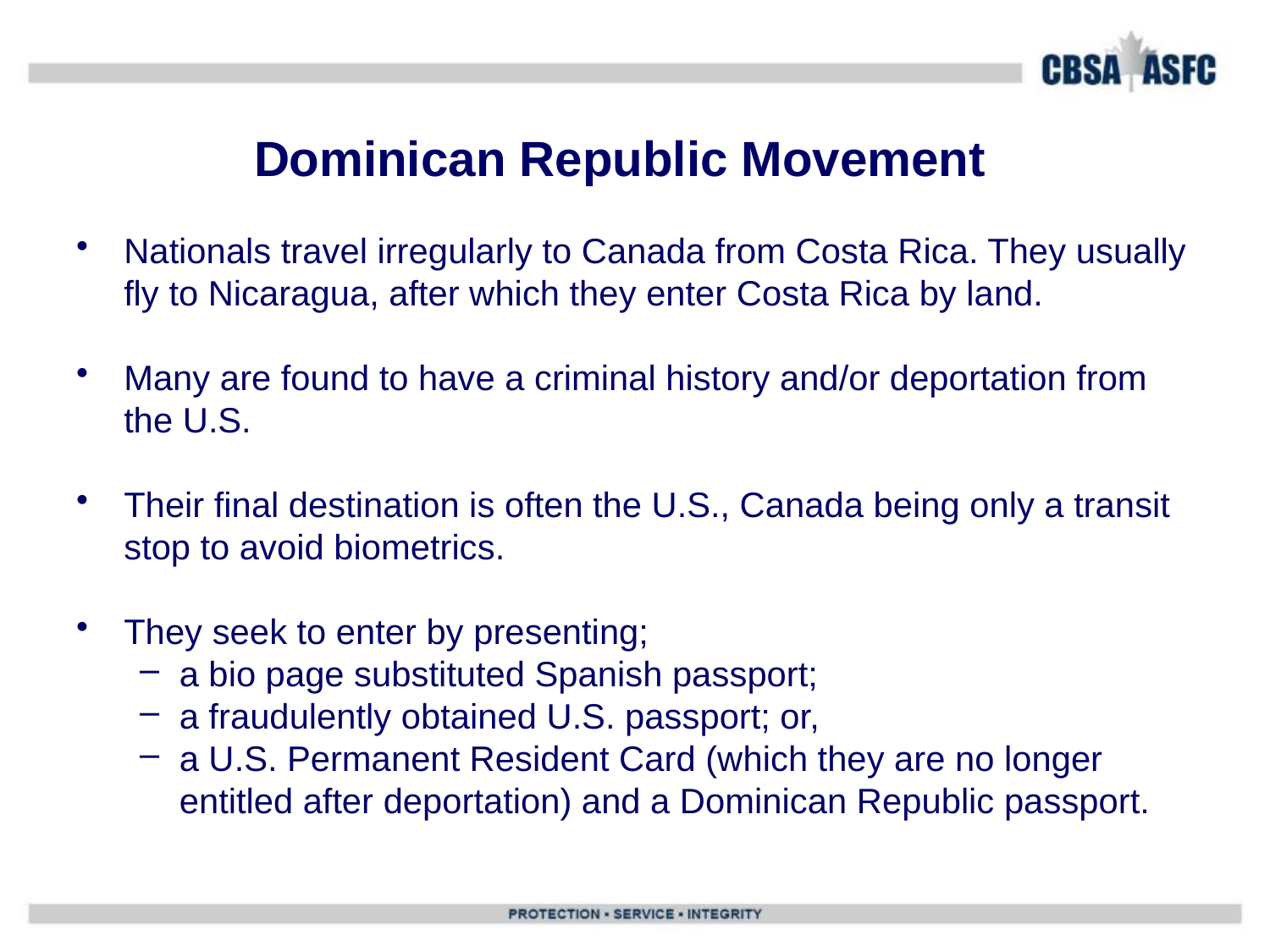

# Dominican Republic Movement
Nationals travel irregularly to Canada from Costa Rica. They usually fly to Nicaragua, after which they enter Costa Rica by land.

Many are found to have a criminal history and/or deportation from the U.S.

Their final destination is often the U.S., Canada being only a transit stop to avoid biometrics.

They seek to enter by presenting;
a bio page substituted Spanish passport;
a fraudulently obtained U.S. passport; or,
a U.S. Permanent Resident Card (which they are no longer entitled after deportation) and a Dominican Republic passport.